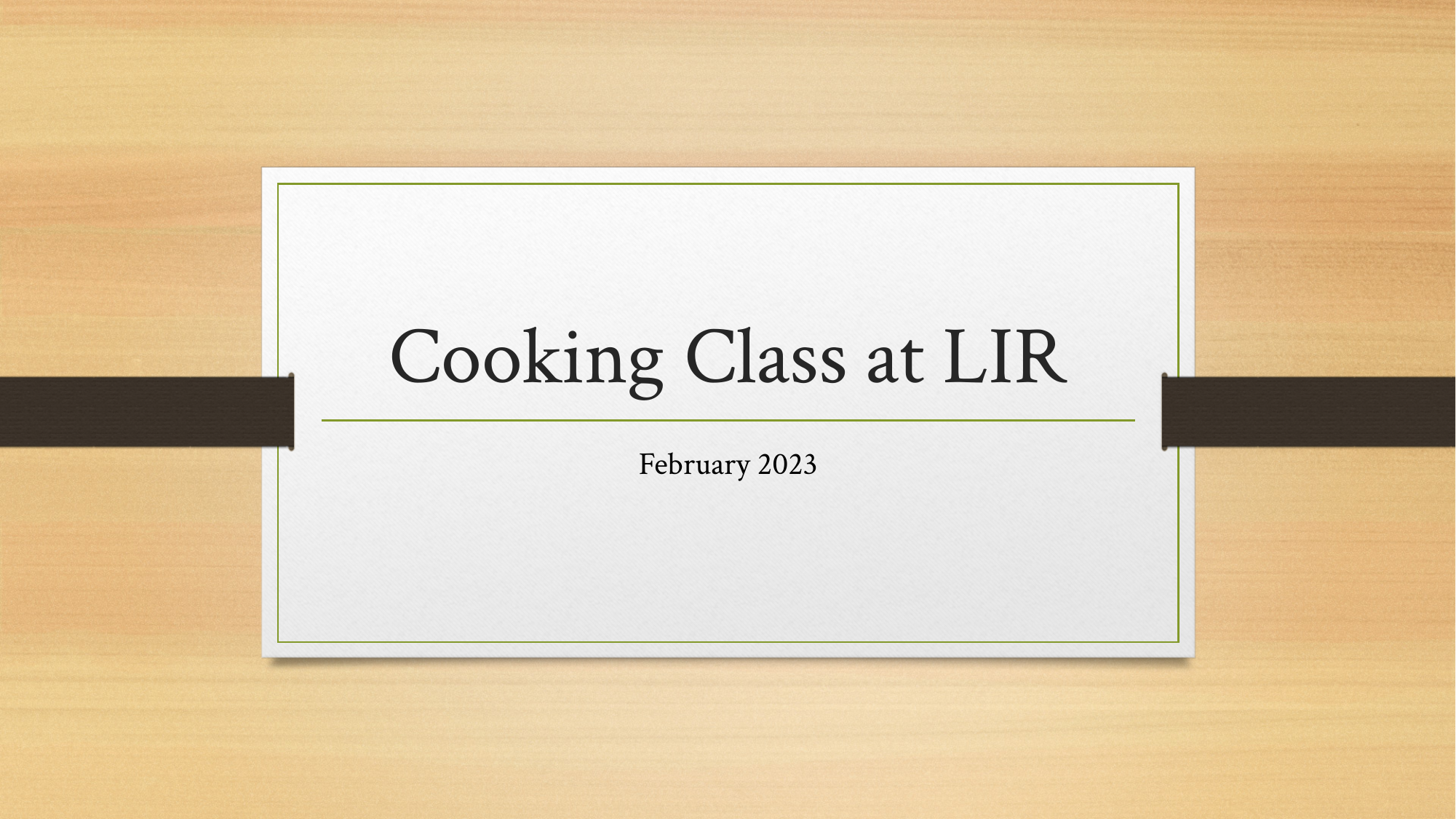

# Cooking Class at LIR
February 2023